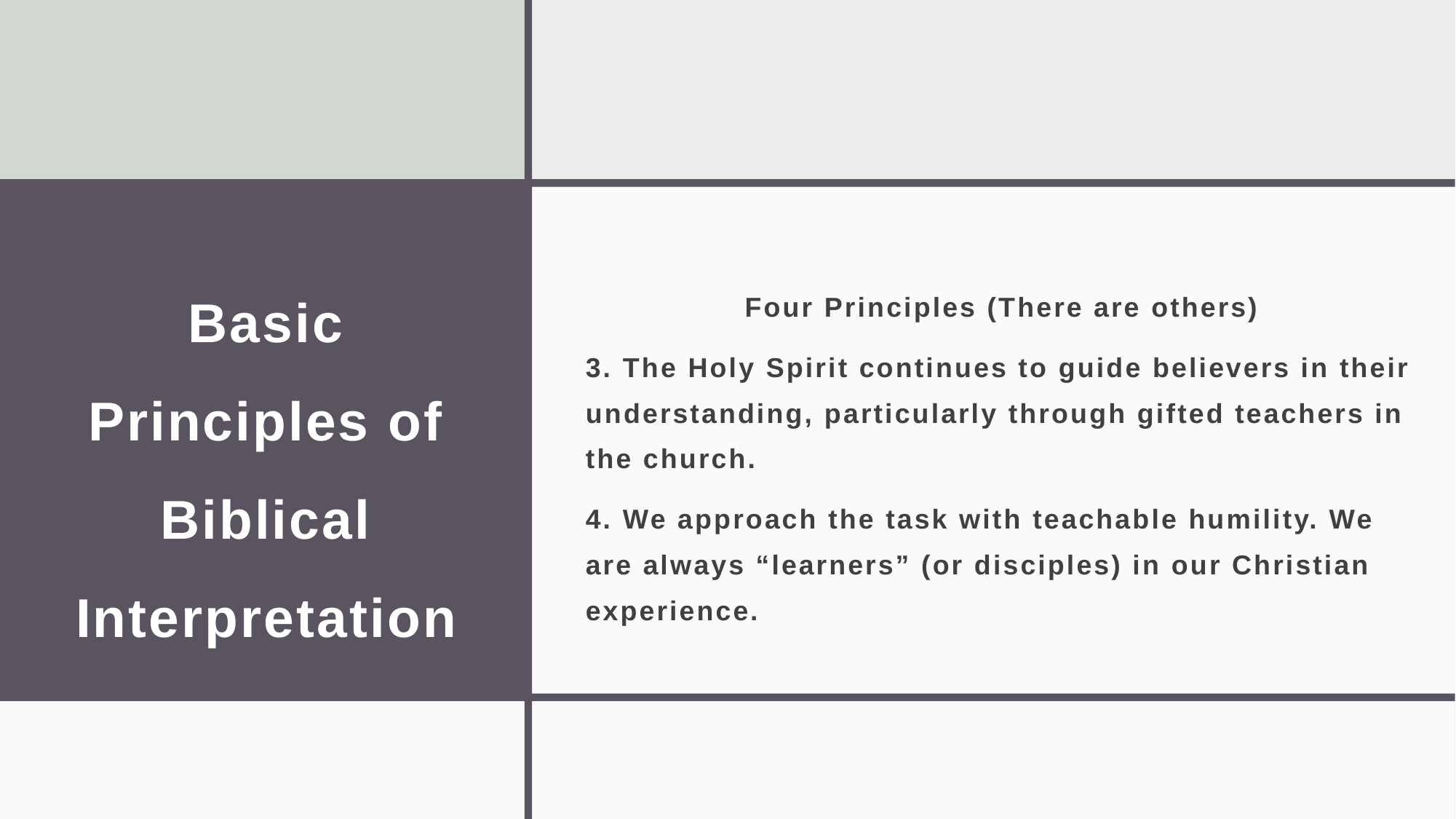

# Basic Principles of Biblical Interpretation
Four Principles (There are others)
3. The Holy Spirit continues to guide believers in their understanding, particularly through gifted teachers in the church.
4. We approach the task with teachable humility. We are always “learners” (or disciples) in our Christian experience.

6